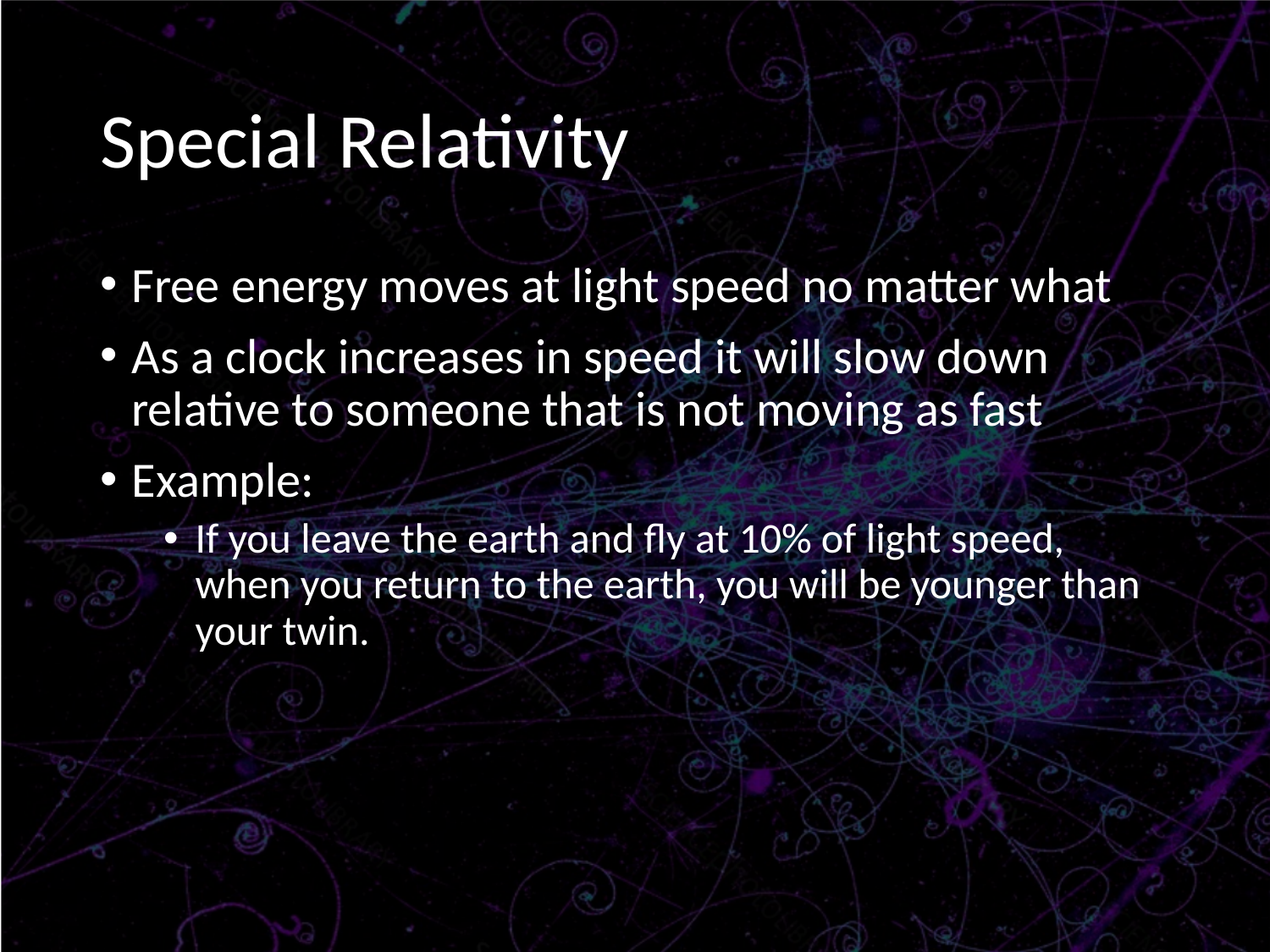

# Special Relativity
Free energy moves at light speed no matter what
As a clock increases in speed it will slow down relative to someone that is not moving as fast
Example:
If you leave the earth and fly at 10% of light speed, when you return to the earth, you will be younger than your twin.